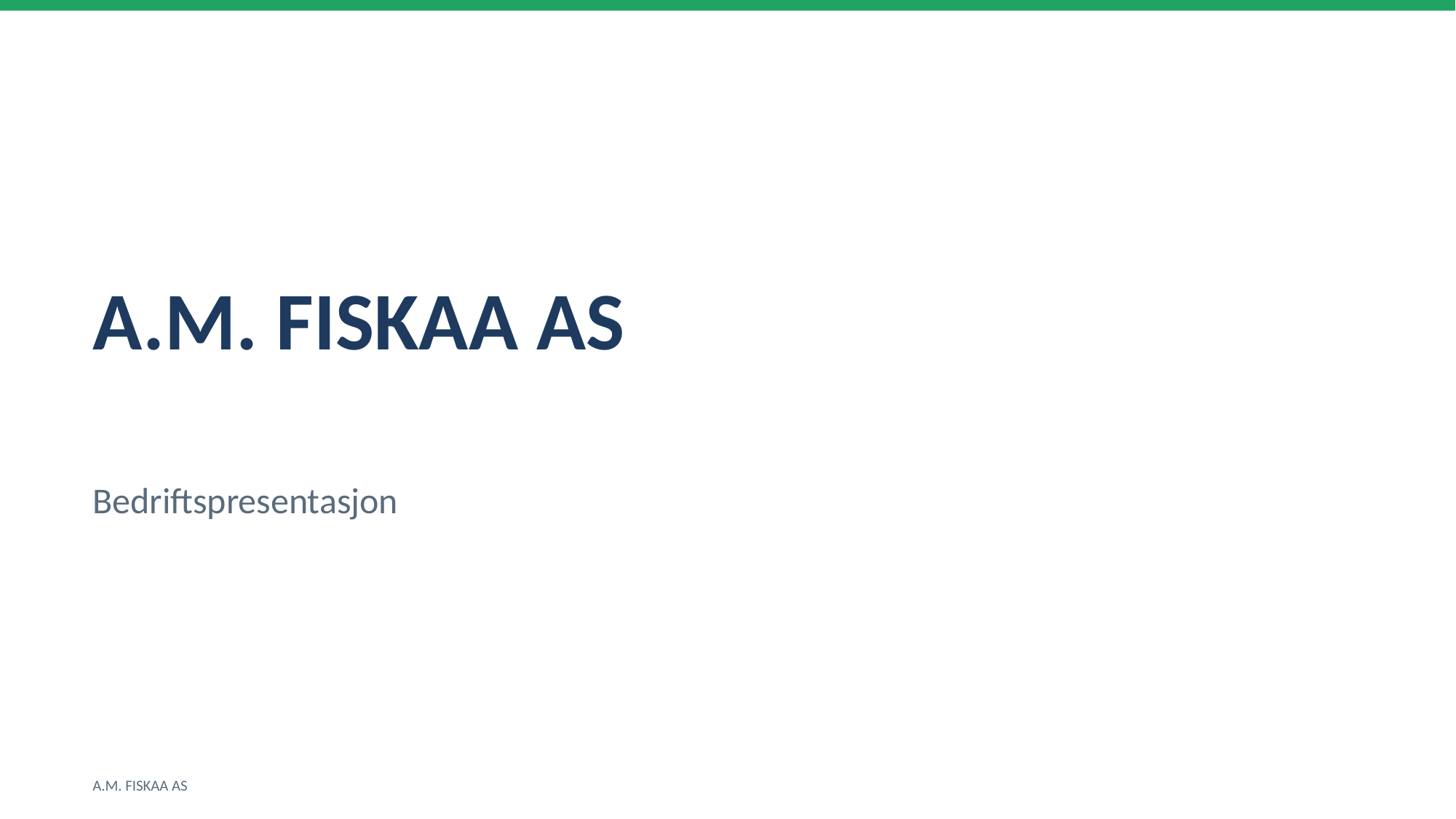

A.M. FISKAA AS
Bedriftspresentasjon
A.M. FISKAA AS